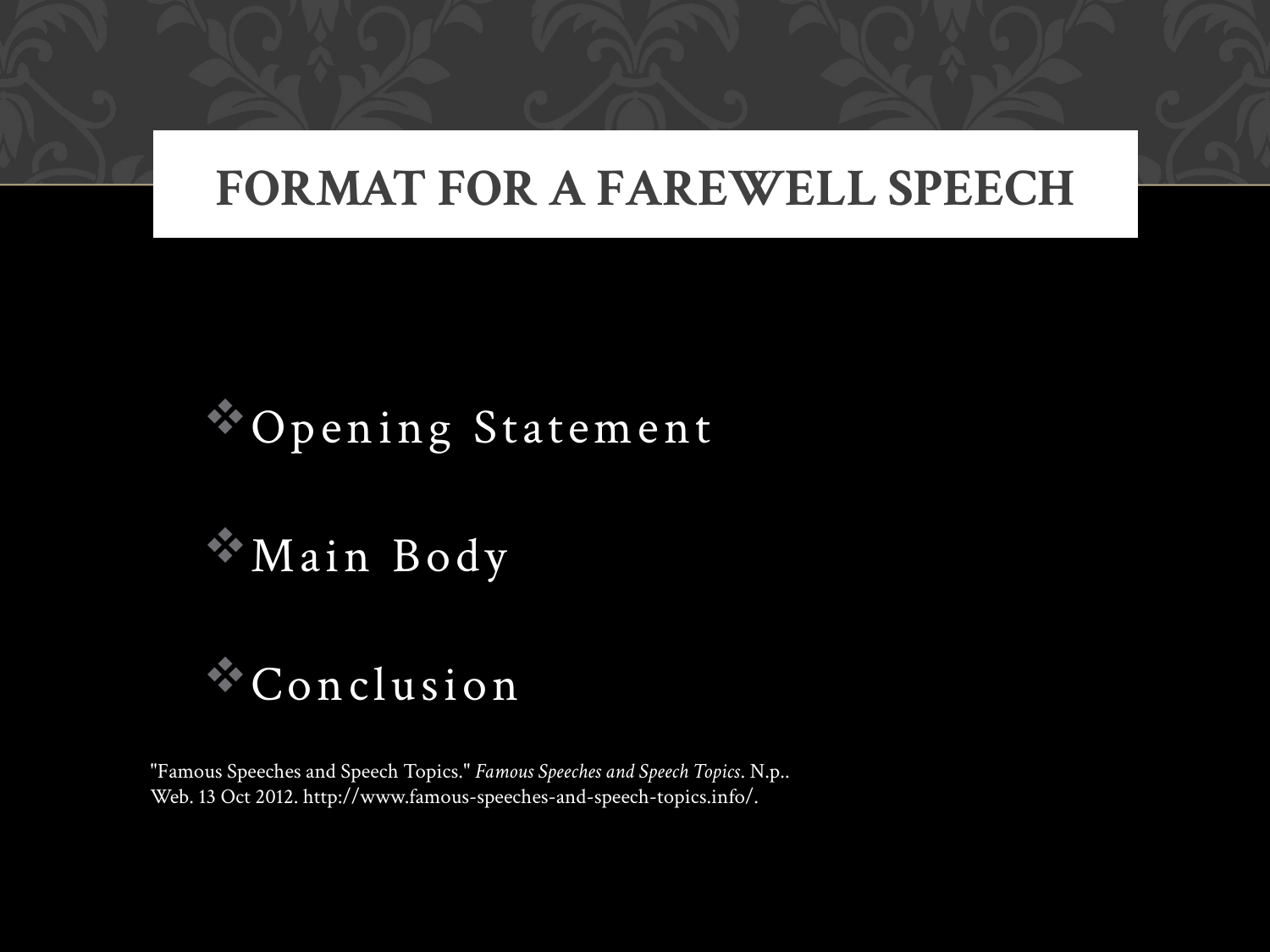

# Format for a Farewell Speech
Opening Statement
Main Body
Conclusion
"Famous Speeches and Speech Topics." Famous Speeches and Speech Topics. N.p..
Web. 13 Oct 2012. http://www.famous-speeches-and-speech-topics.info/.